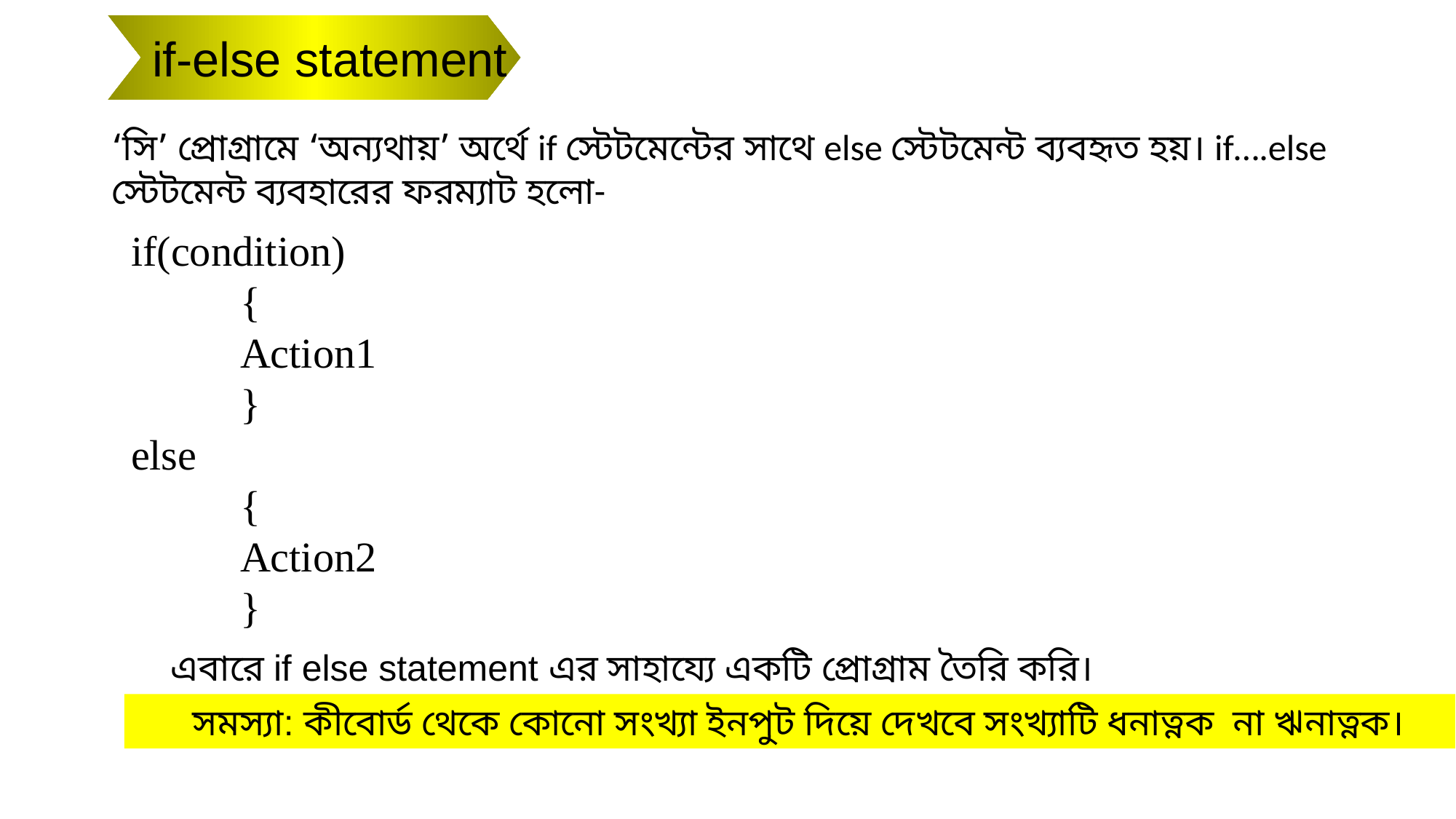

if-else statement
‘সি’ প্রোগ্রামে ‘অন্যথায়’ অর্থে if স্টেটমেন্টের সাথে else স্টেটমেন্ট ব্যবহৃত হয়। if….else  স্টেটমেন্ট ব্যবহারের ফরম্যাট হলো-
if(condition)
	{
	Action1
	}
else
	{
	Action2
	}
এবারে if else statement এর সাহায্যে একটি প্রোগ্রাম তৈরি করি।
সমস্যা: কীবোর্ড থেকে কোনো সংখ্যা ইনপুট দিয়ে দেখবে সংখ্যাটি ধনাত্নক  না ঋনাত্নক।